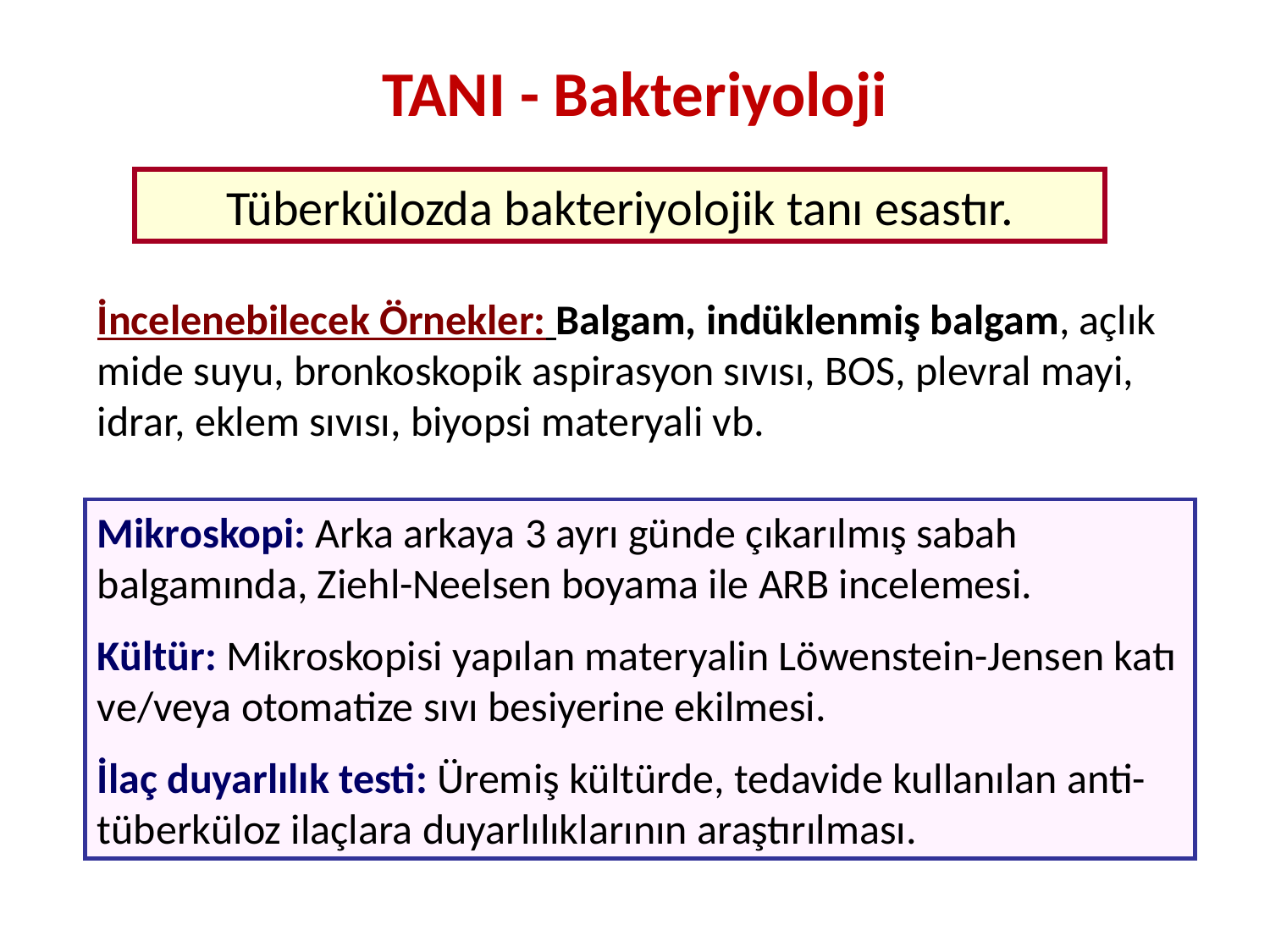

TANI - Bakteriyoloji
Tüberkülozda bakteriyolojik tanı esastır.
İncelenebilecek Örnekler: Balgam, indüklenmiş balgam, açlık mide suyu, bronkoskopik aspirasyon sıvısı, BOS, plevral mayi, idrar, eklem sıvısı, biyopsi materyali vb.
Mikroskopi: Arka arkaya 3 ayrı günde çıkarılmış sabah balgamında, Ziehl-Neelsen boyama ile ARB incelemesi.
Kültür: Mikroskopisi yapılan materyalin Löwenstein-Jensen katı ve/veya otomatize sıvı besiyerine ekilmesi.
İlaç duyarlılık testi: Üremiş kültürde, tedavide kullanılan anti-tüberküloz ilaçlara duyarlılıklarının araştırılması.